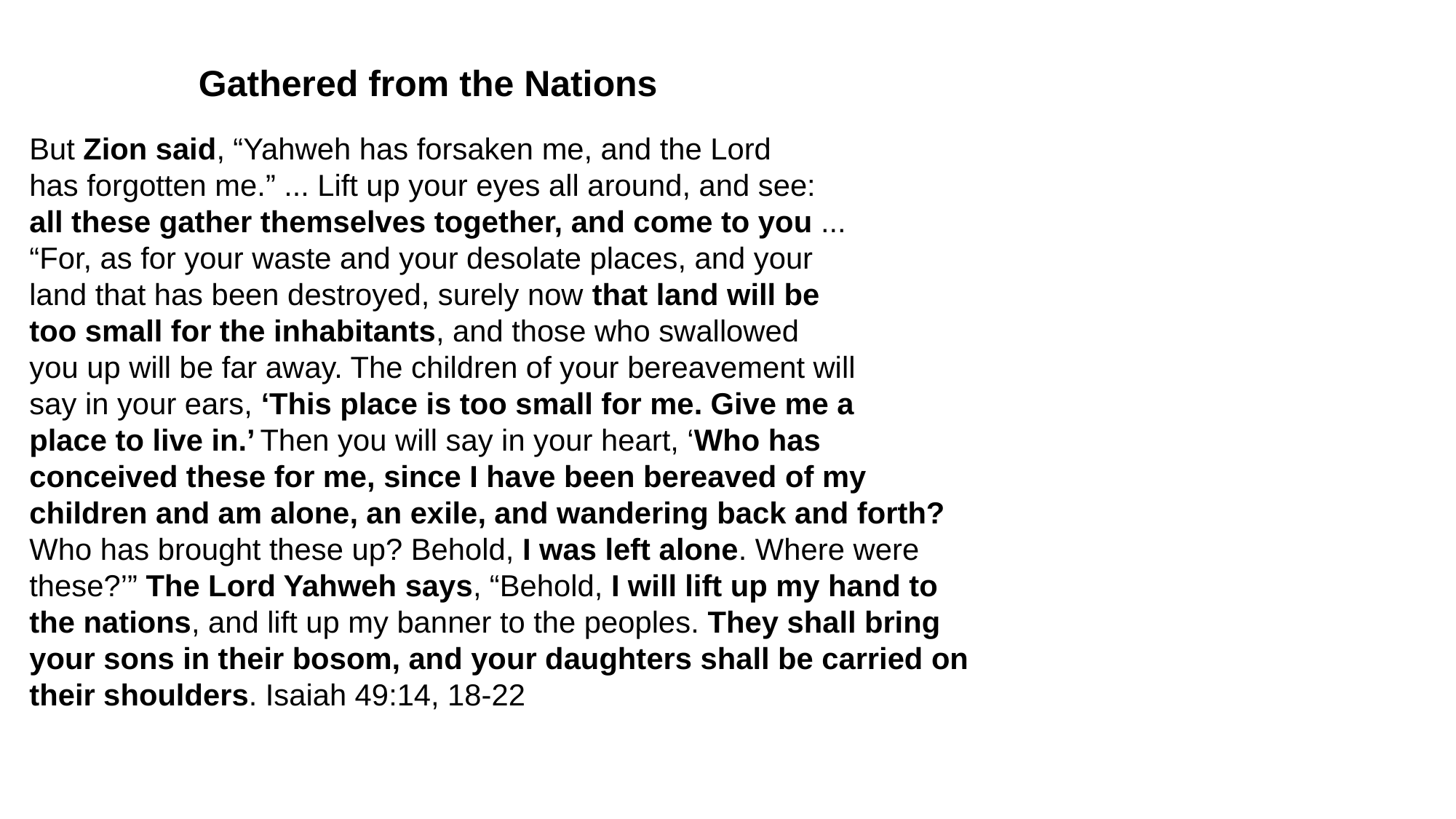

Gathered from the Nations
But Zion said, “Yahweh has forsaken me, and the Lord
has forgotten me.” ... Lift up your eyes all around, and see:
all these gather themselves together, and come to you ...
“For, as for your waste and your desolate places, and your
land that has been destroyed, surely now that land will be
too small for the inhabitants, and those who swallowed
you up will be far away. The children of your bereavement will
say in your ears, ‘This place is too small for me. Give me a
place to live in.’ Then you will say in your heart, ‘Who has
conceived these for me, since I have been bereaved of my
children and am alone, an exile, and wandering back and forth?
Who has brought these up? Behold, I was left alone. Where were these?’” The Lord Yahweh says, “Behold, I will lift up my hand to the nations, and lift up my banner to the peoples. They shall bring your sons in their bosom, and your daughters shall be carried on their shoulders. Isaiah 49:14, 18-22